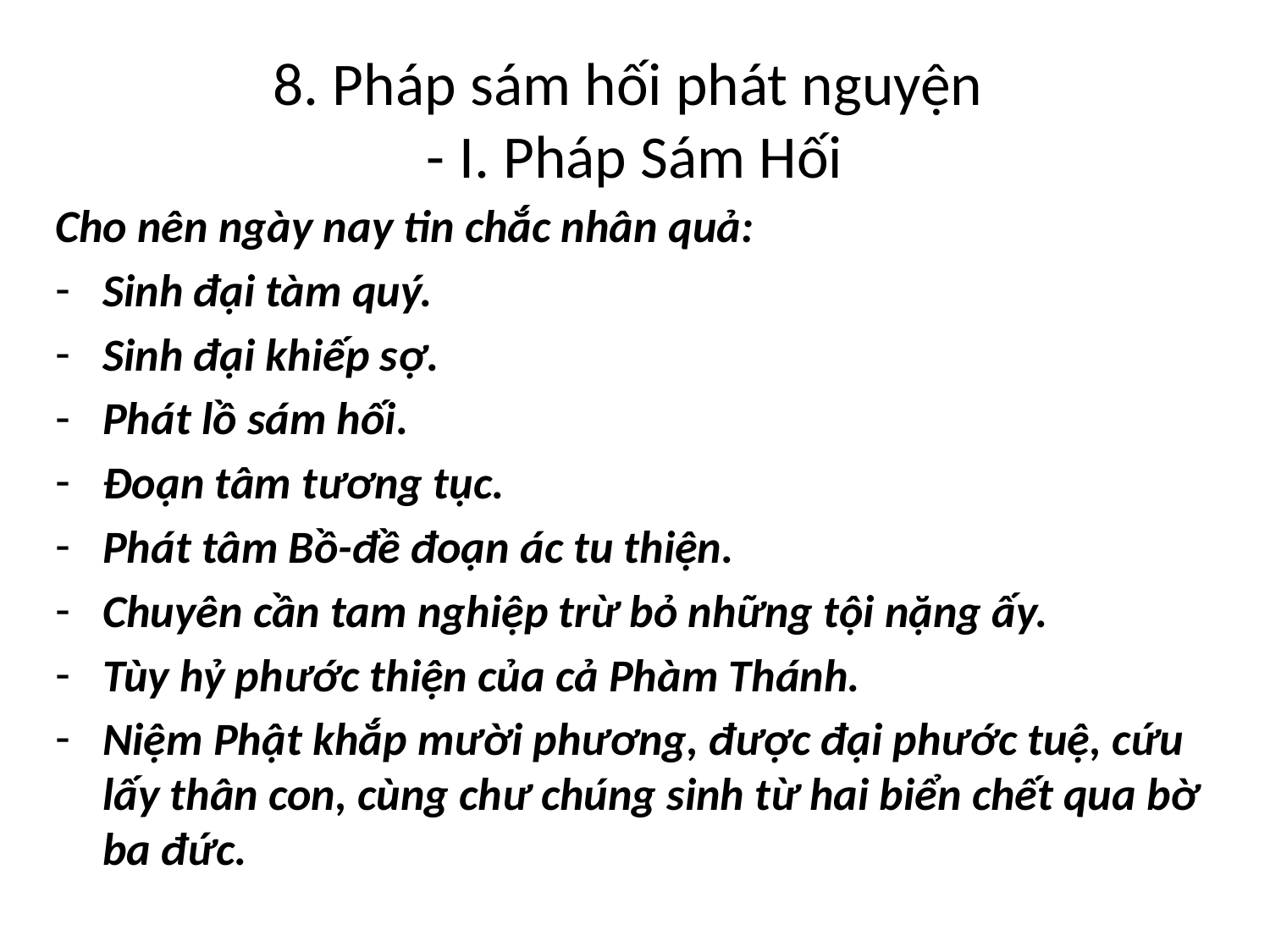

# 8. Pháp sám hối phát nguyện - I. Pháp Sám Hối
Cho nên ngày nay tin chắc nhân quả:
Sinh đại tàm quý.
Sinh đại khiếp sợ.
Phát lồ sám hối.
Đoạn tâm tương tục.
Phát tâm Bồ-đề đoạn ác tu thiện.
Chuyên cần tam nghiệp trừ bỏ những tội nặng ấy.
Tùy hỷ phước thiện của cả Phàm Thánh.
Niệm Phật khắp mười phương, được đại phước tuệ, cứu lấy thân con, cùng chư chúng sinh từ hai biển chết qua bờ ba đức.